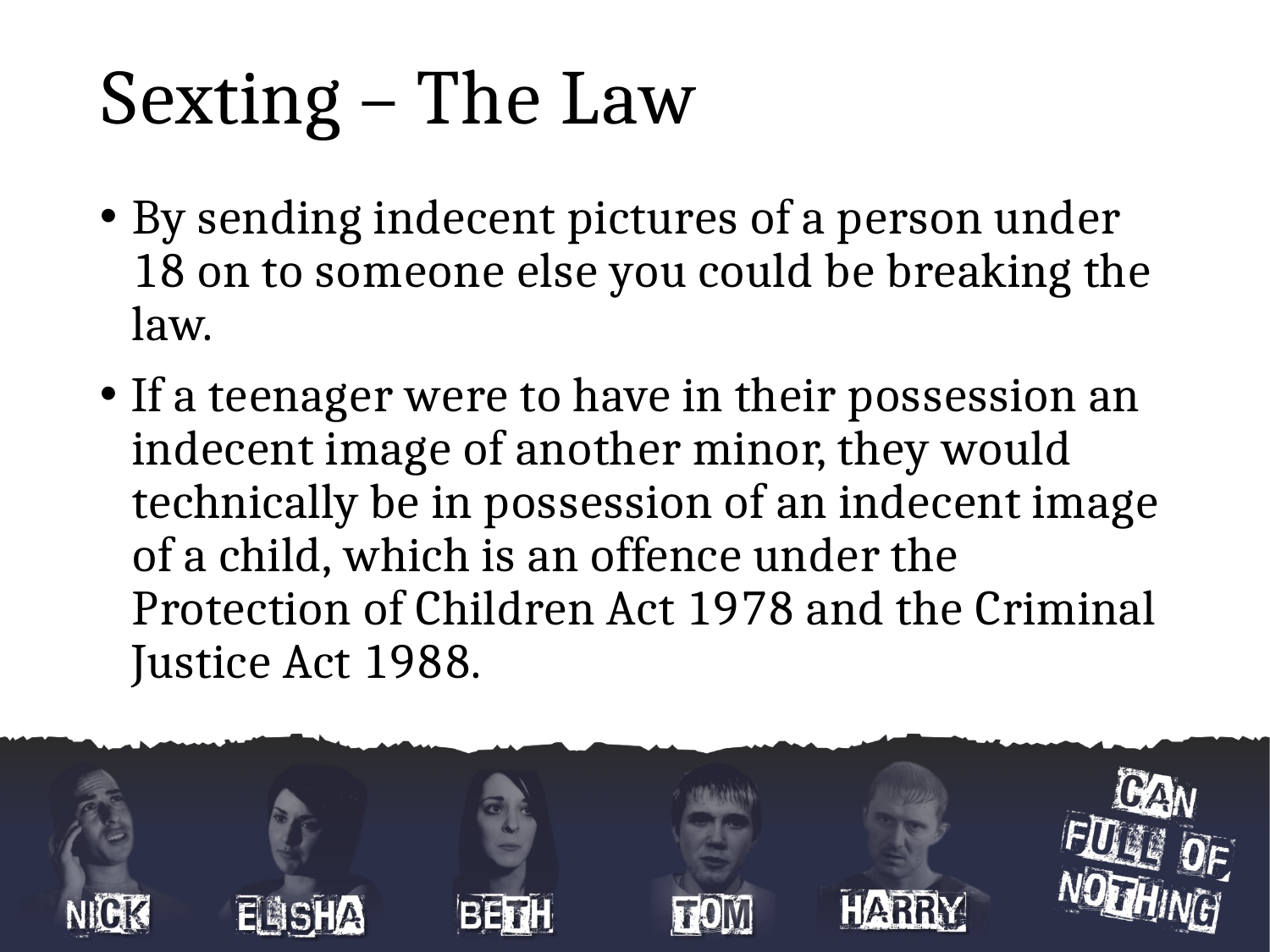

# Sexting – The Law
By sending indecent pictures of a person under 18 on to someone else you could be breaking the law.
If a teenager were to have in their possession an indecent image of another minor, they would technically be in possession of an indecent image of a child, which is an offence under the Protection of Children Act 1978 and the Criminal Justice Act 1988.